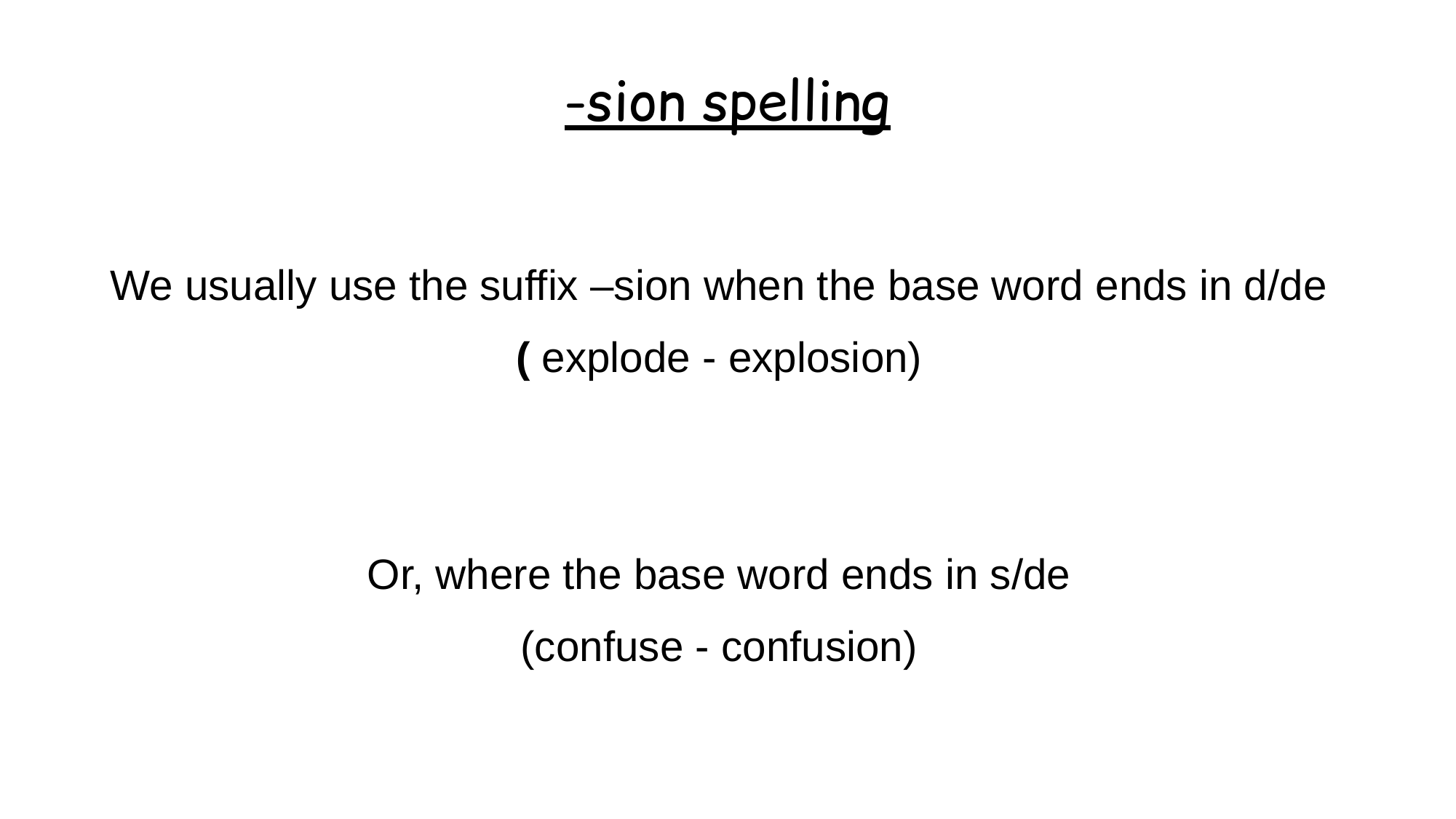

-sion spelling

We usually use the suffix –sion when the base word ends in d/de
( explode - explosion)

Or, where the base word ends in s/de
(confuse - confusion)